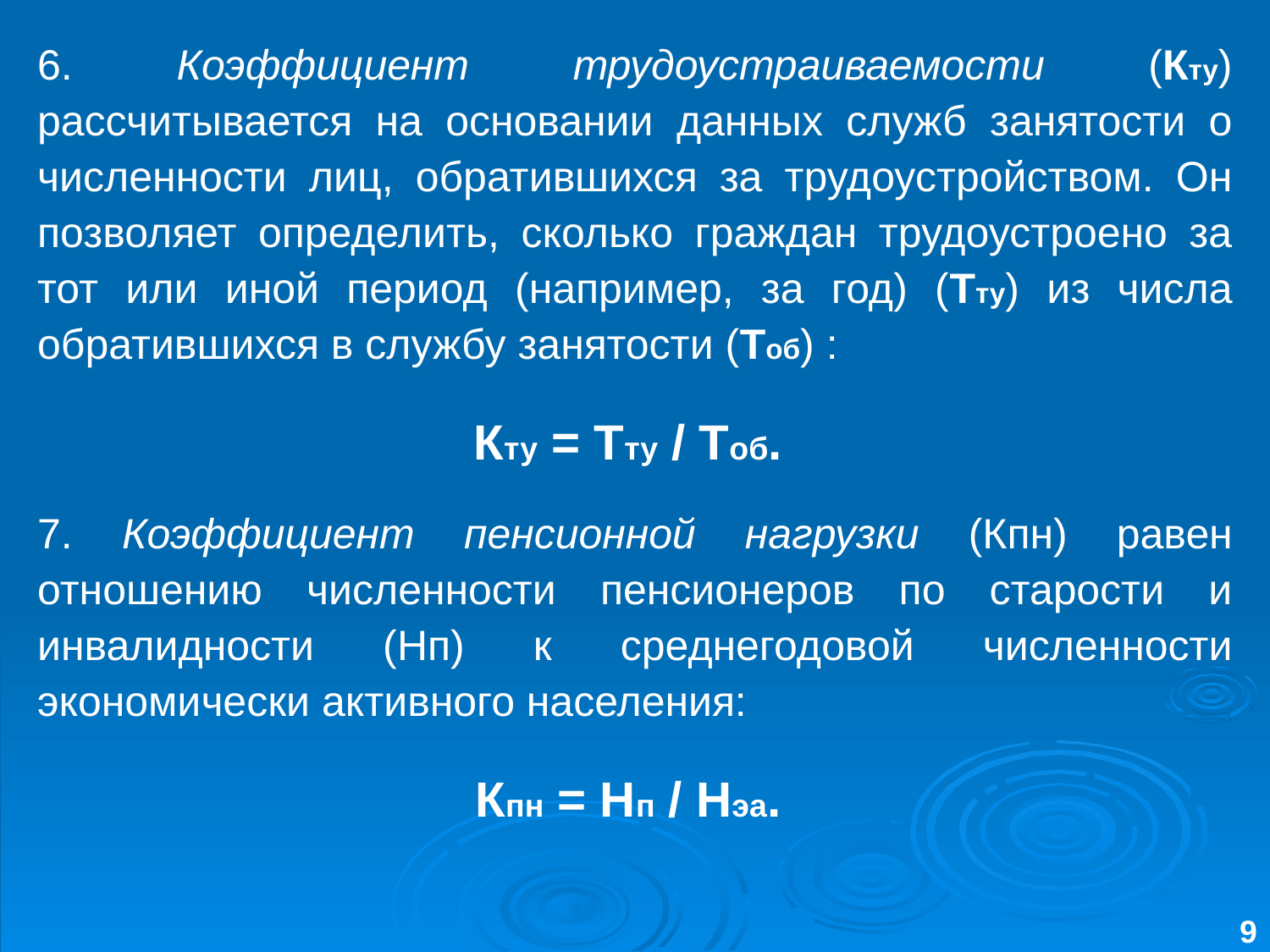

6. Коэффициент трудоустраиваемости (Кту) рассчитывается на основании данных служб занятости о численности лиц, обратившихся за трудоустройством. Он позволяет определить, сколько граждан трудоустроено за тот или иной период (например, за год) (Tту) из числа обратившихся в службу занятости (Тоб) :
Кту = Tту / Тоб.
7. Коэффициент пенсионной нагрузки (Кпн) равен отношению численности пенсионеров по старости и инвалидности (Нп) к среднегодовой численности экономически активного населения:
Кпн = Нп / Нэа.

9